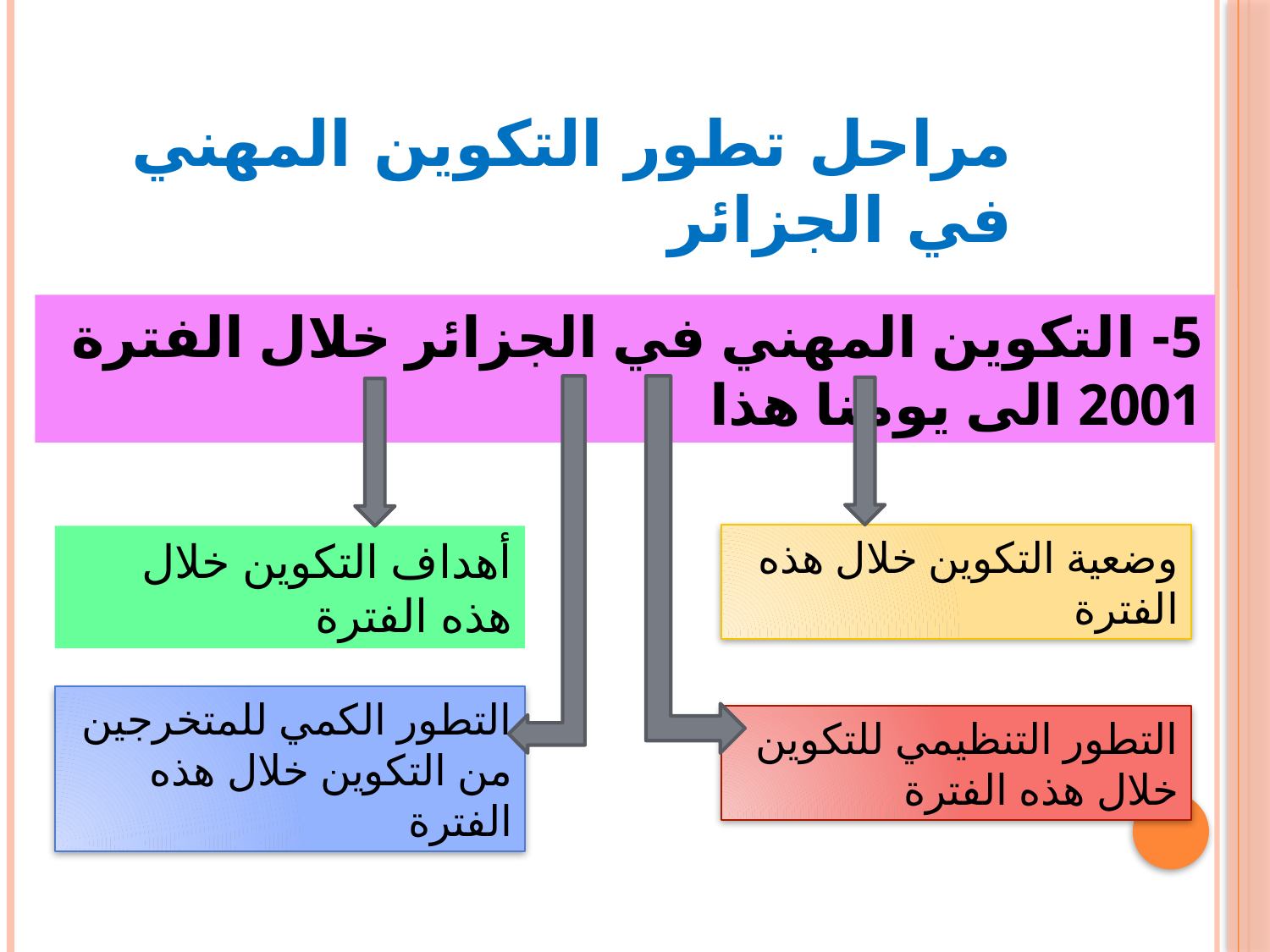

مراحل تطور التكوين المهني في الجزائر
5- التكوين المهني في الجزائر خلال الفترة 2001 الى يومنا هذا

وضعية التكوين خلال هذه الفترة
أهداف التكوين خلال هذه الفترة

التطور الكمي للمتخرجين من التكوين خلال هذه الفترة
التطور التنظيمي للتكوين خلال هذه الفترة